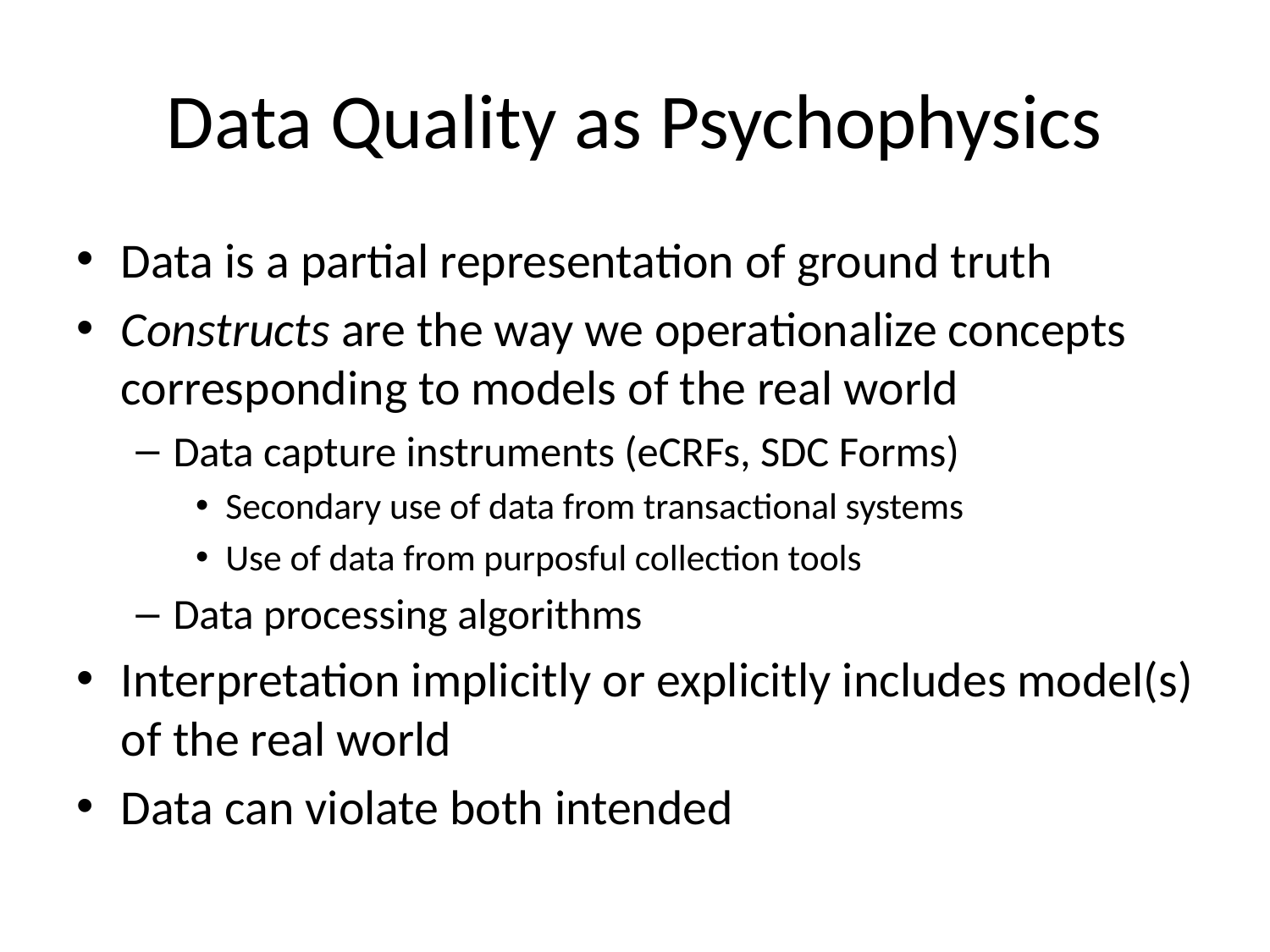

# Data Quality as Psychophysics
Data is a partial representation of ground truth
Constructs are the way we operationalize concepts corresponding to models of the real world
Data capture instruments (eCRFs, SDC Forms)
Secondary use of data from transactional systems
Use of data from purposful collection tools
Data processing algorithms
Interpretation implicitly or explicitly includes model(s) of the real world
Data can violate both intended